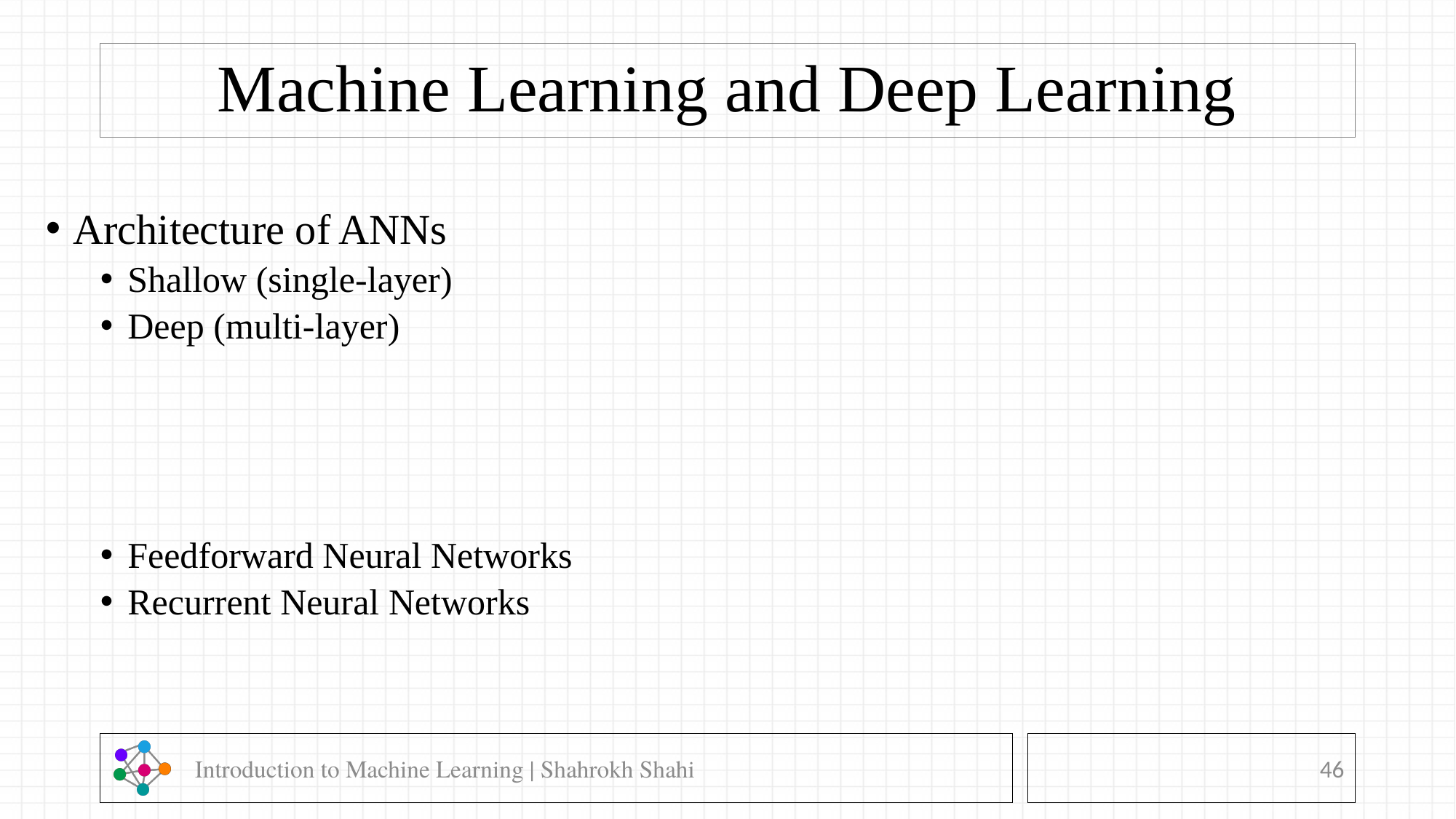

# Machine Learning and Deep Learning
Architecture of ANNs
Shallow (single-layer)
Deep (multi-layer)

Feedforward Neural Networks
Recurrent Neural Networks
              Introduction to Machine Learning | Shahrokh Shahi
46